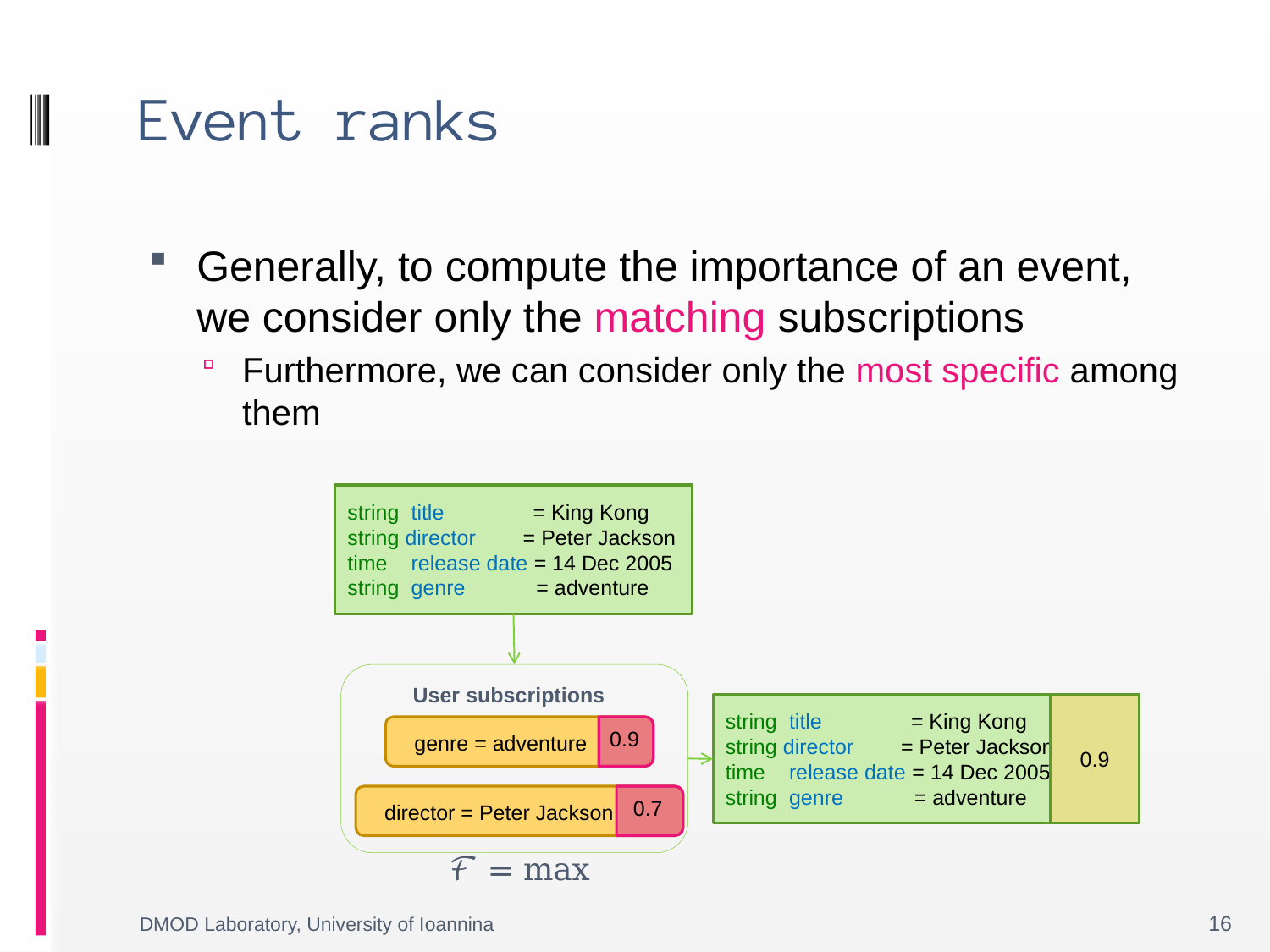

# Event ranks
Generally, to compute the importance of an event, we consider only the matching subscriptions
Furthermore, we can consider only the most specific among them
string  title               = King Kong
string director        = Peter Jackson
time    release date = 14 Dec 2005
string  genre            = adventure

User subscriptions
string  title               = King Kong
string director        = Peter Jackson
time    release date = 14 Dec 2005
string  genre            = adventure

0.9

  genre = adventure
0.9

  director = Peter Jackson
0.7
ℱ = max
DMOD Laboratory, University of Ioannina
16